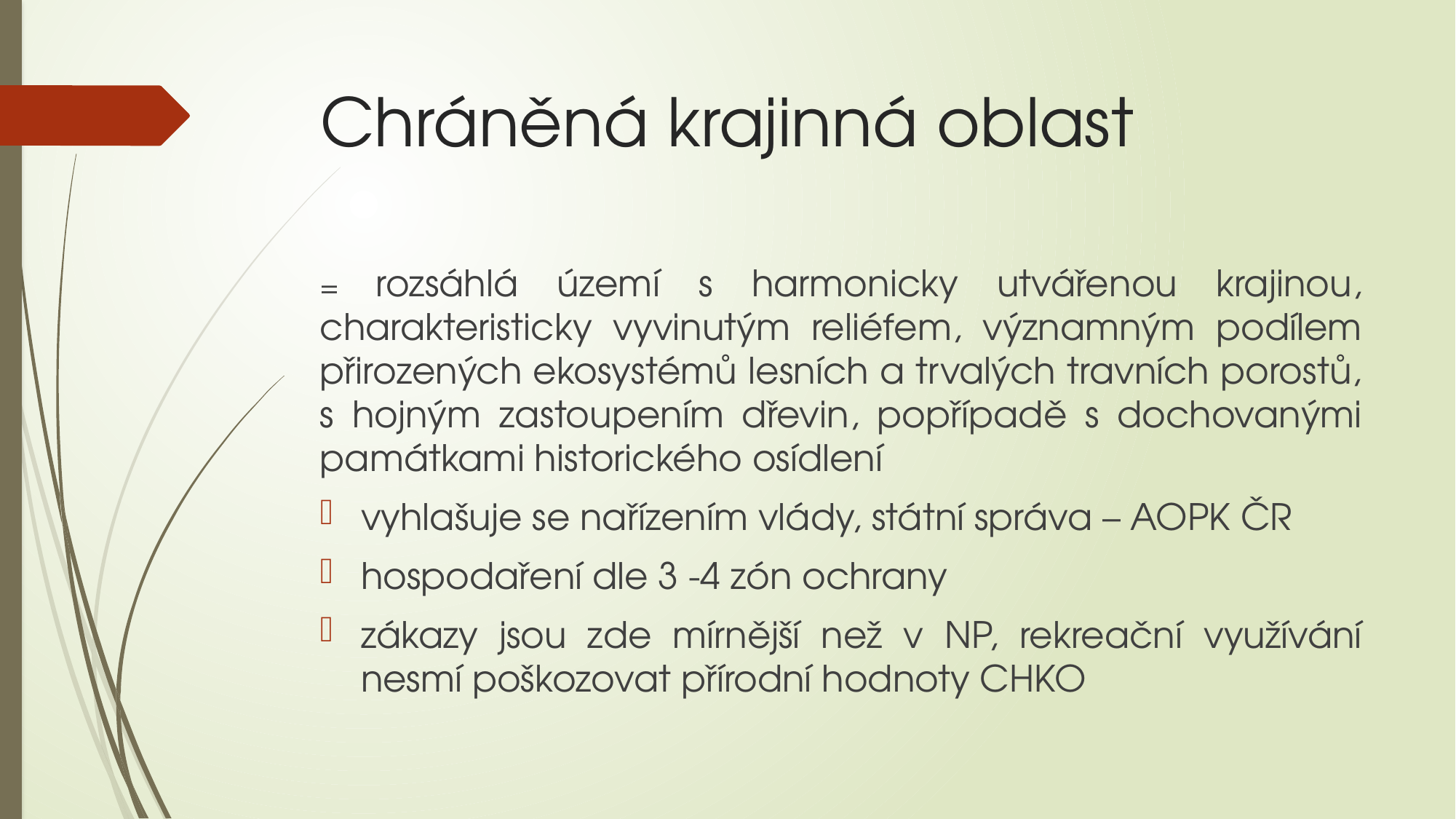

# Chráněná krajinná oblast
= rozsáhlá území s harmonicky utvářenou krajinou, charakteristicky vyvinutým reliéfem, významným podílem přirozených ekosystémů lesních a trvalých travních porostů, s hojným zastoupením dřevin, popřípadě s dochovanými památkami historického osídlení
vyhlašuje se nařízením vlády, státní správa – AOPK ČR
hospodaření dle 3 -4 zón ochrany
zákazy jsou zde mírnější než v NP, rekreační využívání nesmí poškozovat přírodní hodnoty CHKO